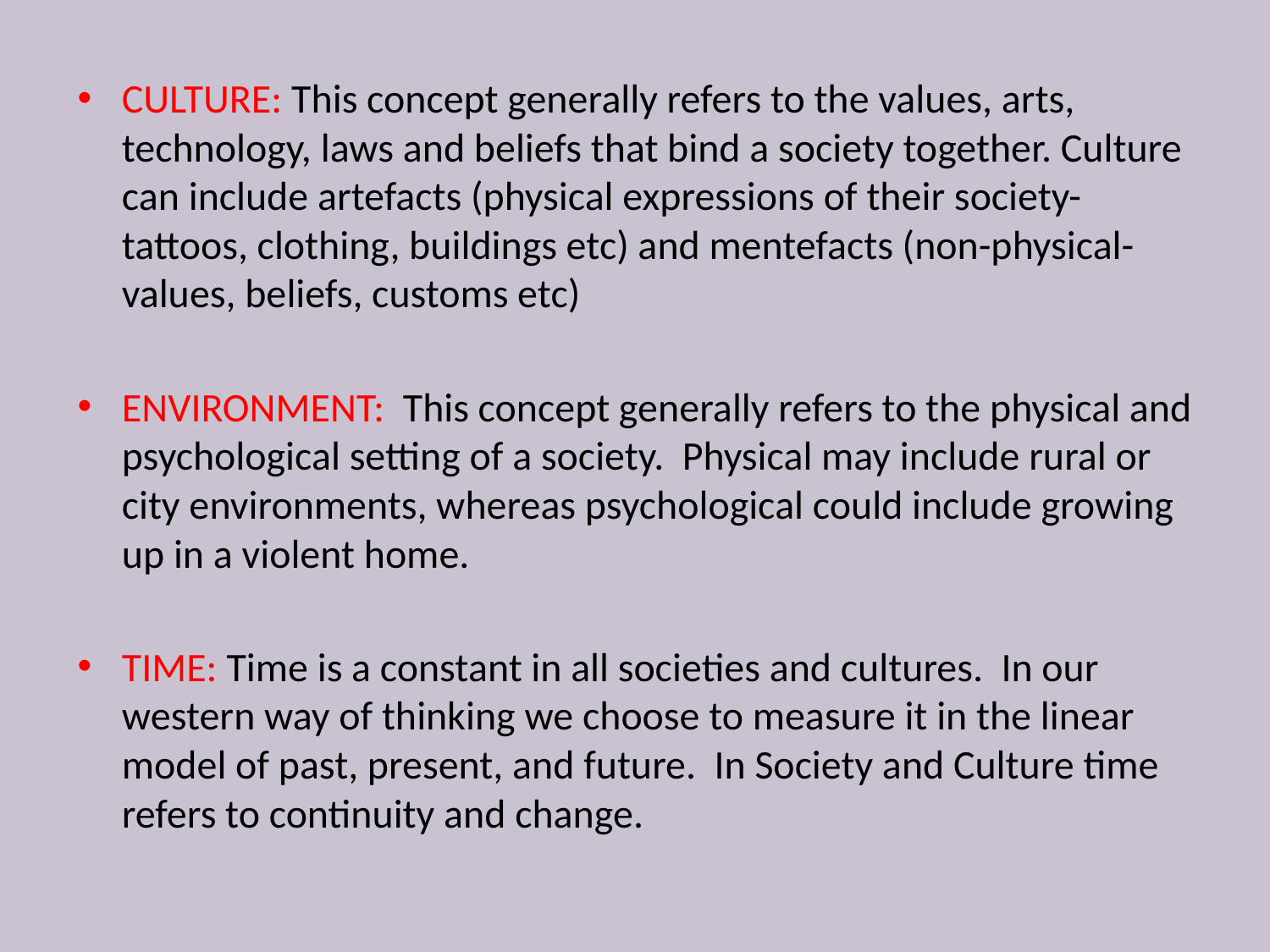

CULTURE: This concept generally refers to the values, arts, technology, laws and beliefs that bind a society together. Culture can include artefacts (physical expressions of their society-tattoos, clothing, buildings etc) and mentefacts (non-physical- values, beliefs, customs etc)

ENVIRONMENT:  This concept generally refers to the physical and psychological setting of a society.  Physical may include rural or city environments, whereas psychological could include growing up in a violent home.

TIME: Time is a constant in all societies and cultures.  In our western way of thinking we choose to measure it in the linear model of past, present, and future.  In Society and Culture time refers to continuity and change.